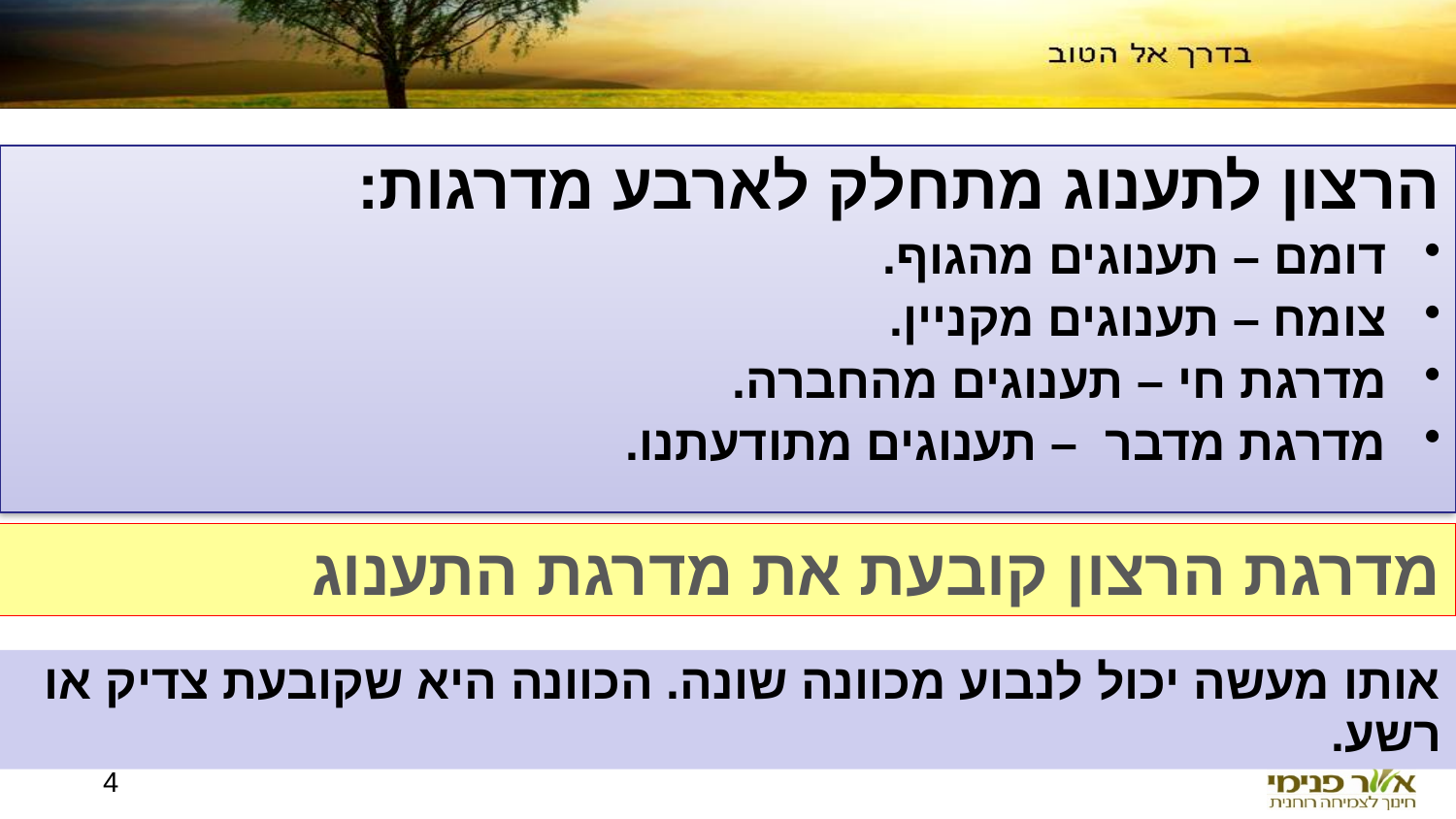

הרצון לתענוג מתחלק לארבע מדרגות:
דומם – תענוגים מהגוף.
צומח – תענוגים מקניין.
מדרגת חי – תענוגים מהחברה.
מדרגת מדבר  – תענוגים מתודעתנו.

מדרגת הרצון קובעת את מדרגת התענוג
אותו מעשה יכול לנבוע מכוונה שונה. הכוונה היא שקובעת צדיק או רשע.